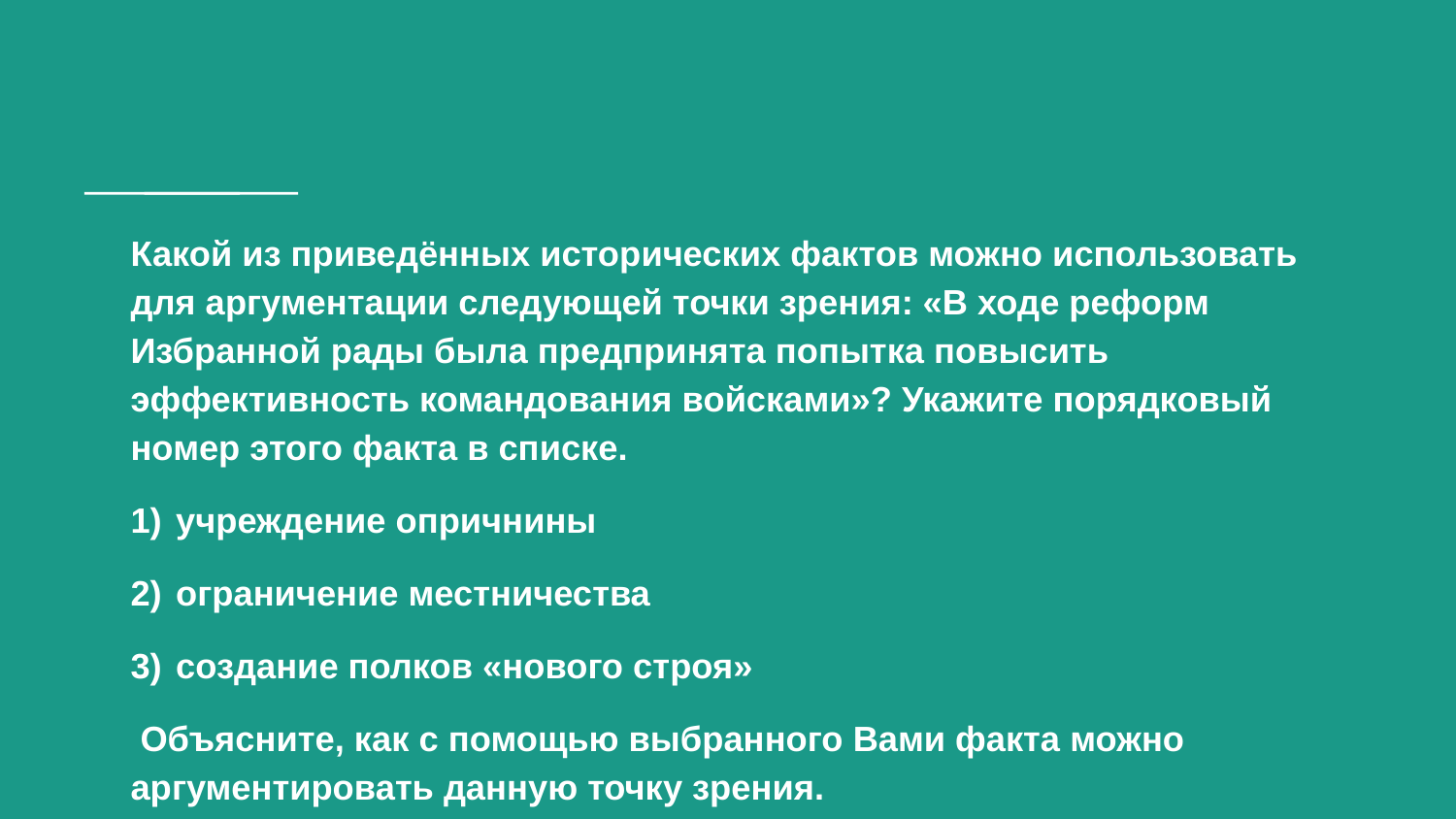

# Какой из приведённых исторических фактов можно использовать для аргументации следующей точки зрения: «В ходе реформ Избранной рады была предпринята попытка повысить эффективность командования войсками»? Укажите порядковый номер этого факта в списке.
1)  учреждение опричнины
2)  ограничение местничества
3)  создание полков «нового строя»
 Объясните, как с помощью выбранного Вами факта можно аргументировать данную точку зрения.